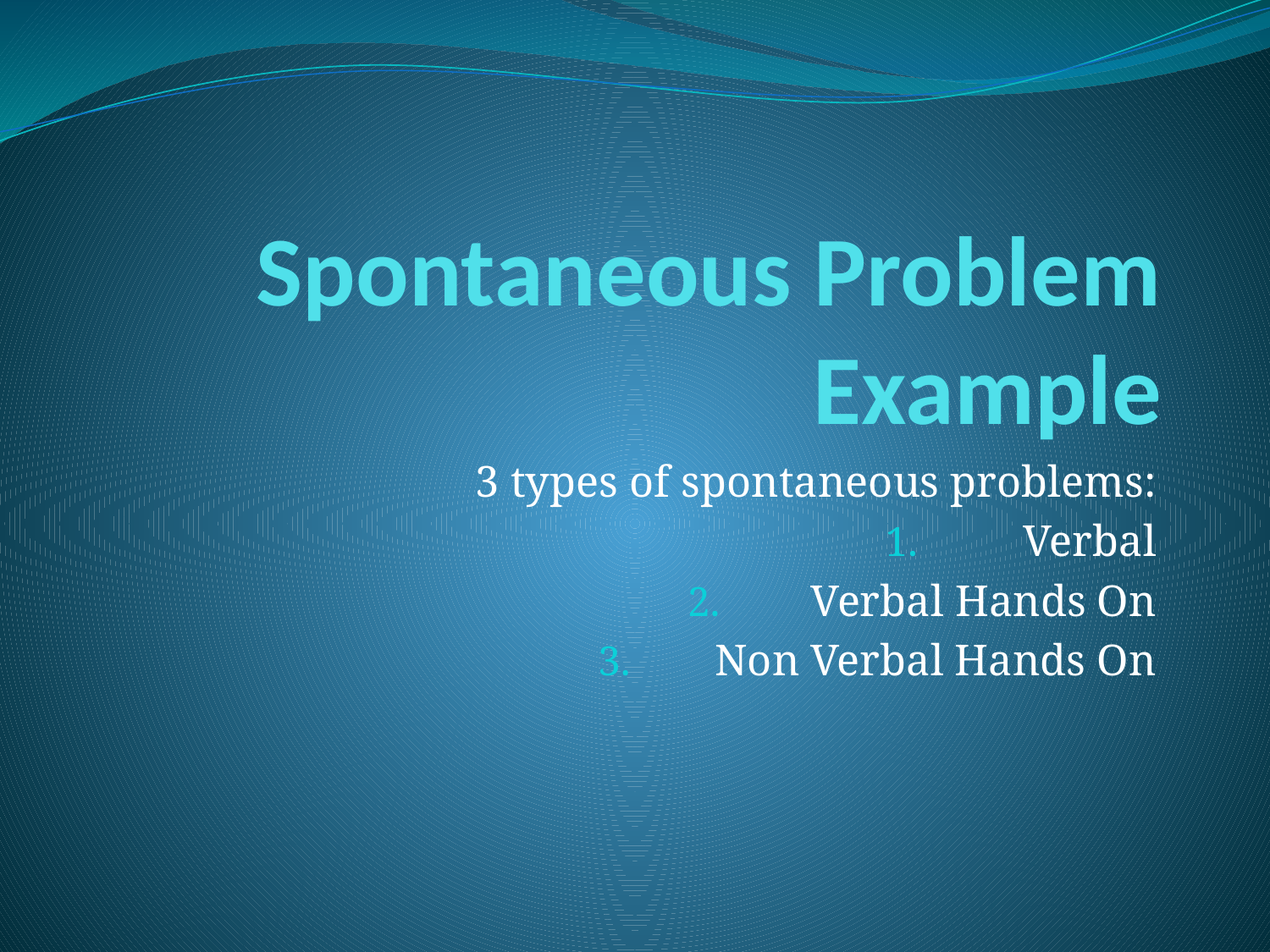

# Spontaneous Problem Example
3 types of spontaneous problems:
Verbal
Verbal Hands On
Non Verbal Hands On